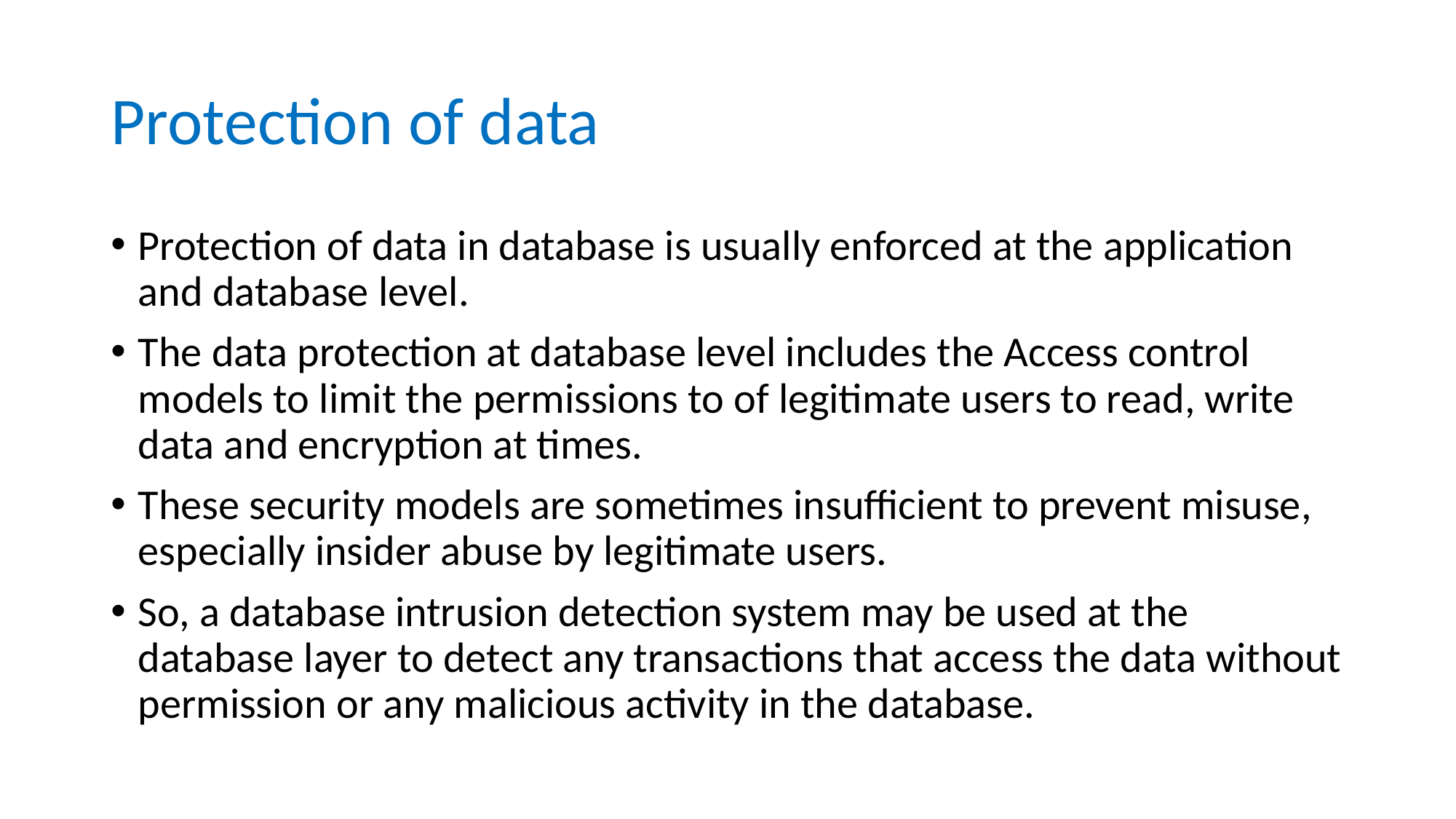

# Protection of data
Protection of data in database is usually enforced at the application and database level.
The data protection at database level includes the Access control models to limit the permissions to of legitimate users to read, write data and encryption at times.
These security models are sometimes insufficient to prevent misuse, especially insider abuse by legitimate users.
So, a database intrusion detection system may be used at the database layer to detect any transactions that access the data without permission or any malicious activity in the database.